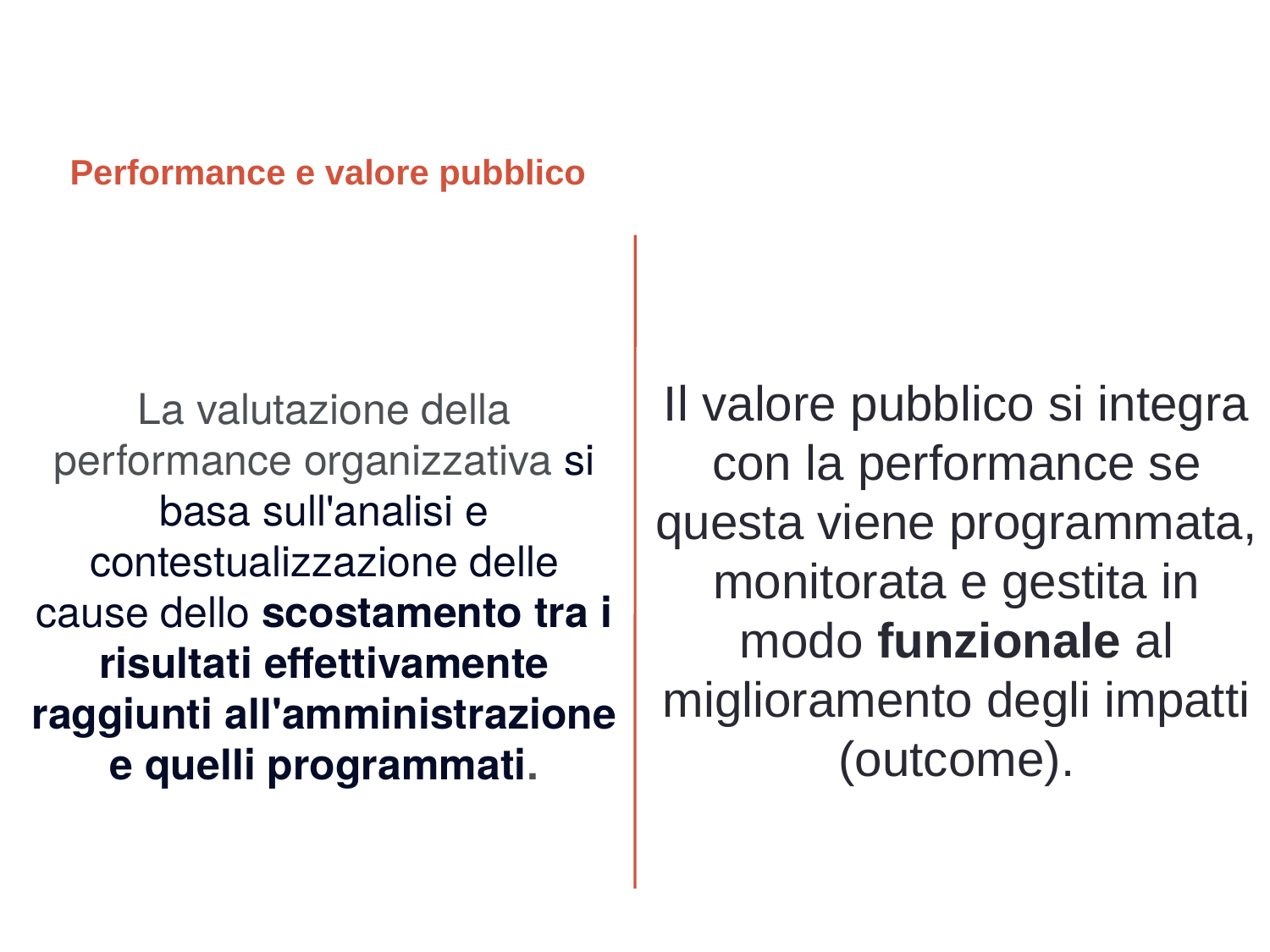

Performance e valore pubblico

Il valore pubblico si integra con la performance se questa viene programmata, monitorata e gestita in modo funzionale al miglioramento degli impatti (outcome).

La valutazione della performance organizzativa si basa sull'analisi e contestualizzazione delle cause dello scostamento tra i risultati effettivamente raggiunti all'amministrazione e quelli programmati.